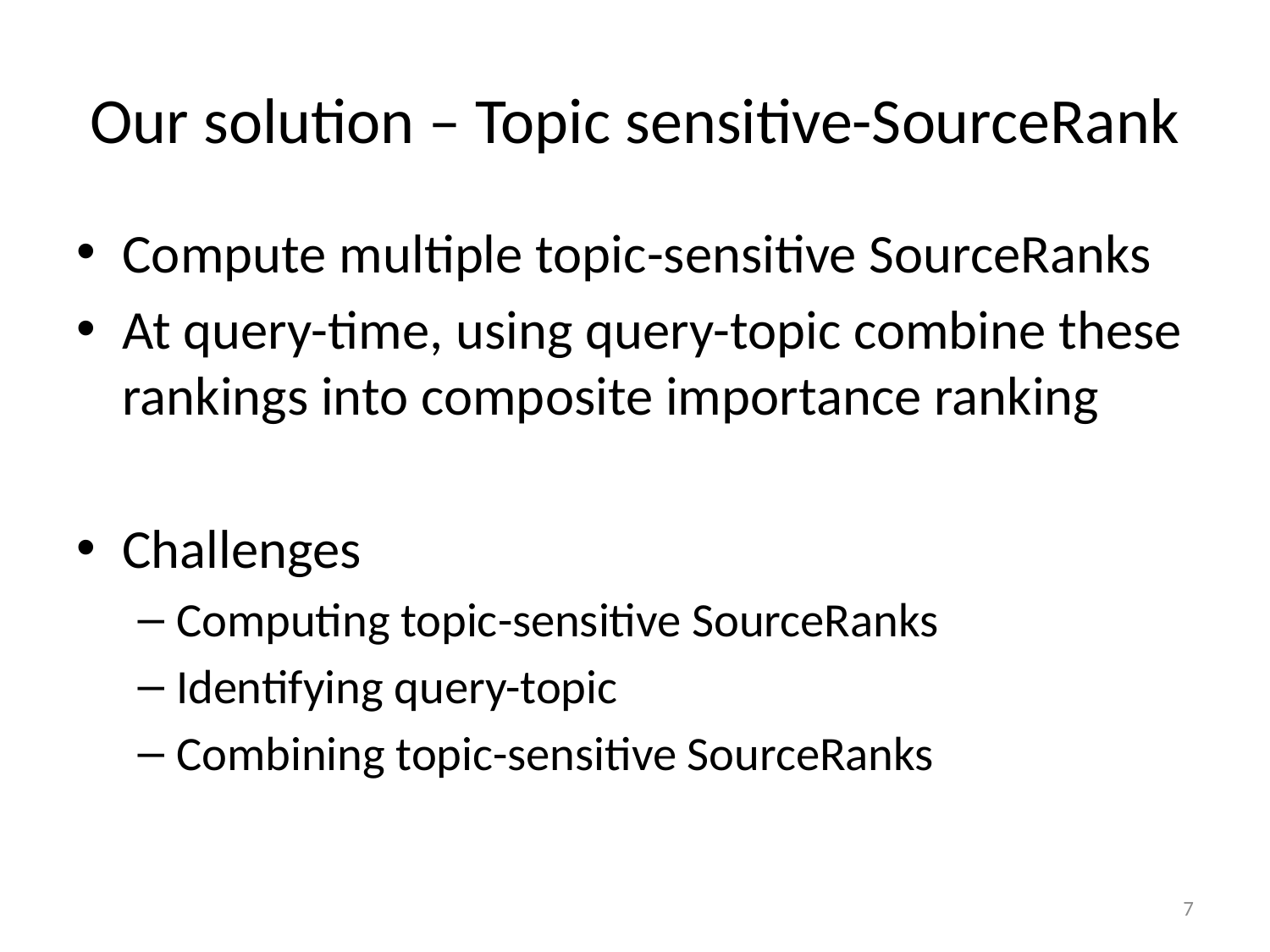

# Our solution – Topic sensitive-SourceRank
Compute multiple topic-sensitive SourceRanks
At query-time, using query-topic combine these rankings into composite importance ranking

Challenges
Computing topic-sensitive SourceRanks
Identifying query-topic
Combining topic-sensitive SourceRanks
7